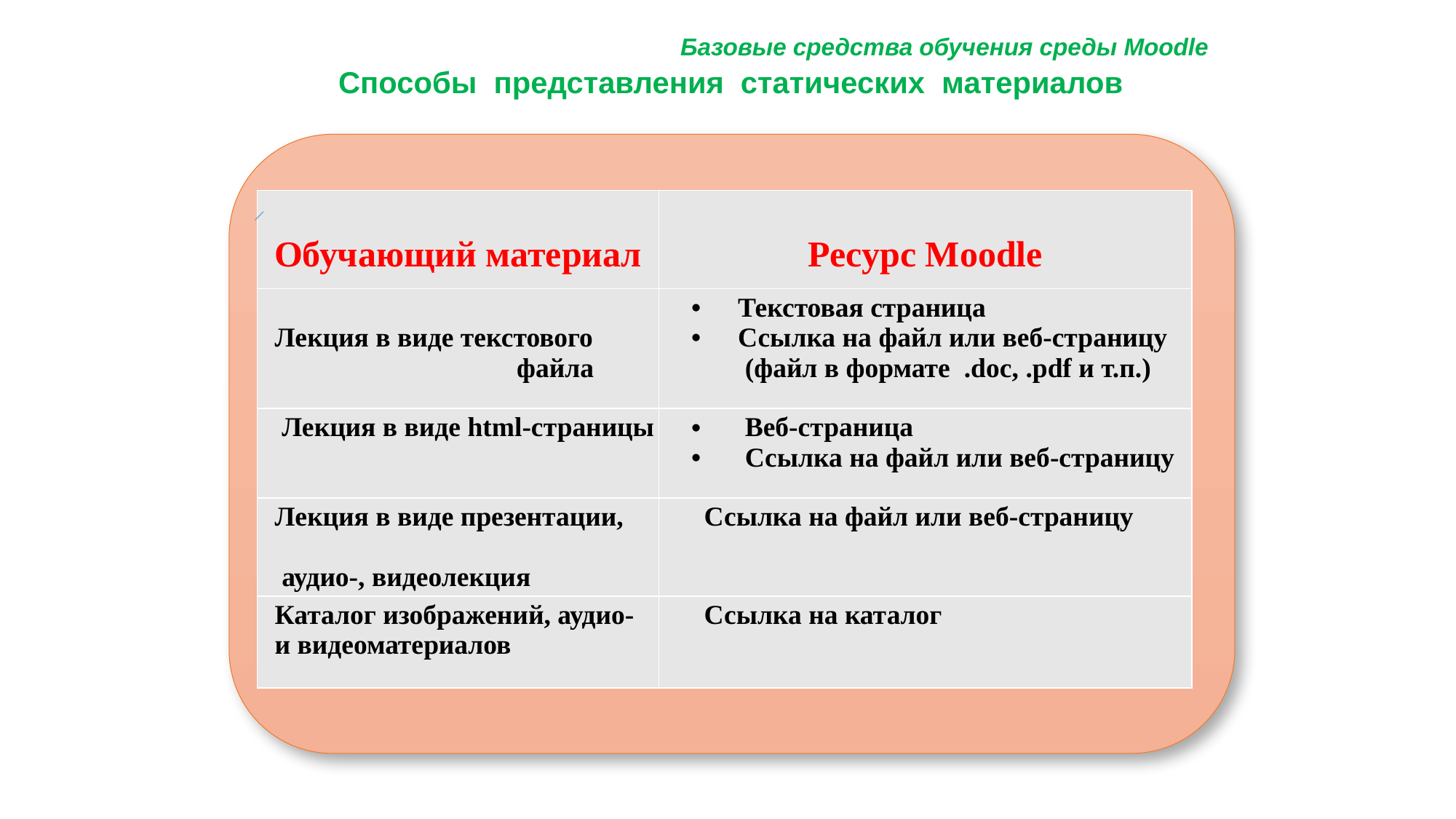

Базовые средства обучения среды Moodle
Способы  представления  статических  материалов

| Обучающий материал | Ресурс Moodle |
| --- | --- |
| Лекция в виде текстового файла | Текстовая страница Ссылка на файл или веб-страницу (файл в формате .doc, .pdf и т.п.) |
| Лекция в виде html-страницы | Веб-страница Ссылка на файл или веб-страницу |
| Лекция в виде презентации, аудио-, видеолекция | Ссылка на файл или веб-страницу |
| Каталог изображений, аудио- и видеоматериалов | Ссылка на каталог |